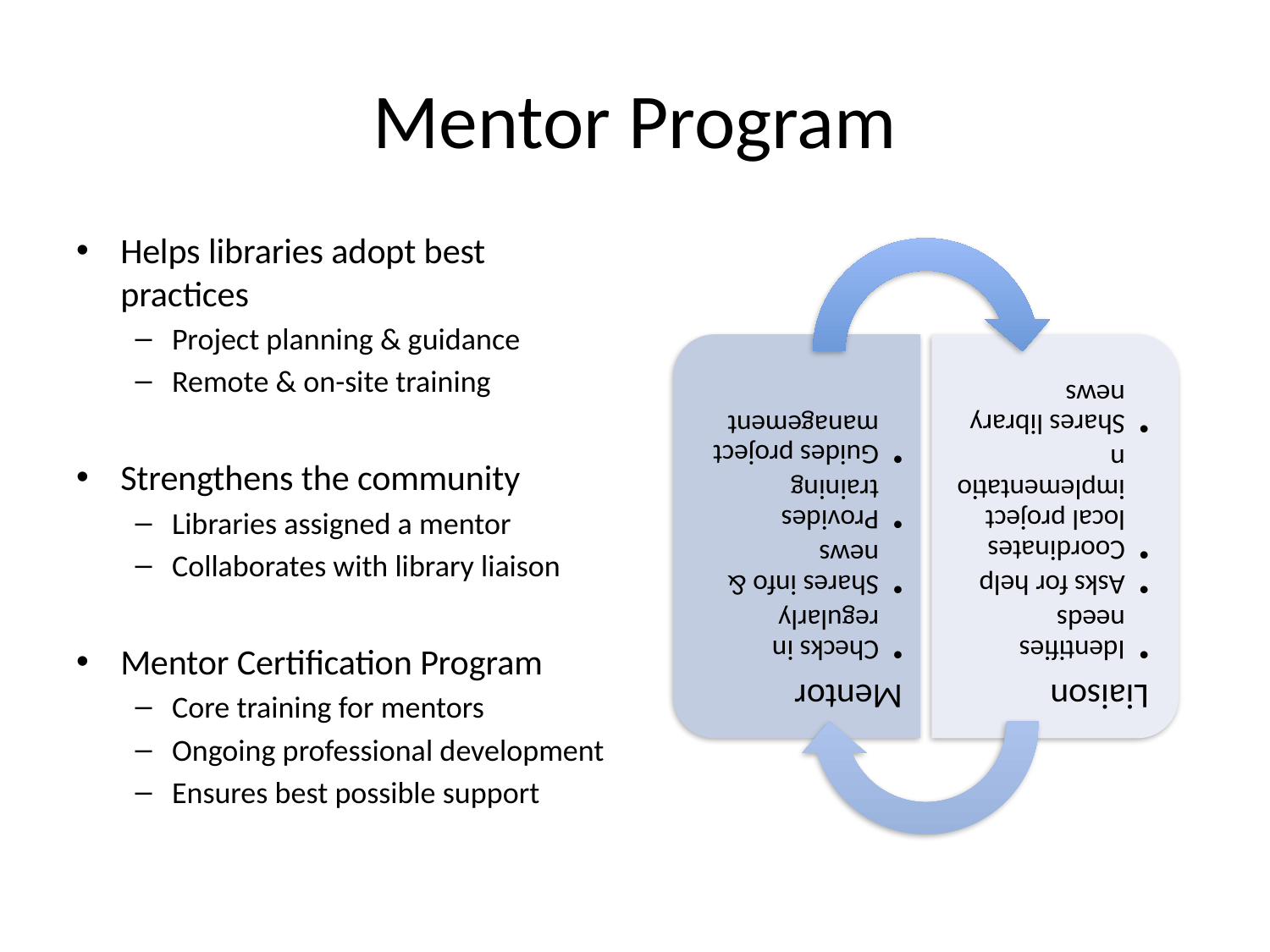

# Mentor Program
Helps libraries adopt best practices
Project planning & guidance
Remote & on-site training

Strengthens the community
Libraries assigned a mentor
Collaborates with library liaison

Mentor Certification Program
Core training for mentors
Ongoing professional development
Ensures best possible support
Mentor
Checks in regularly
Shares info & news
Provides training
Guides project management
Liaison
Identifies needs
Asks for help
Coordinates local project implementation
Shares library news